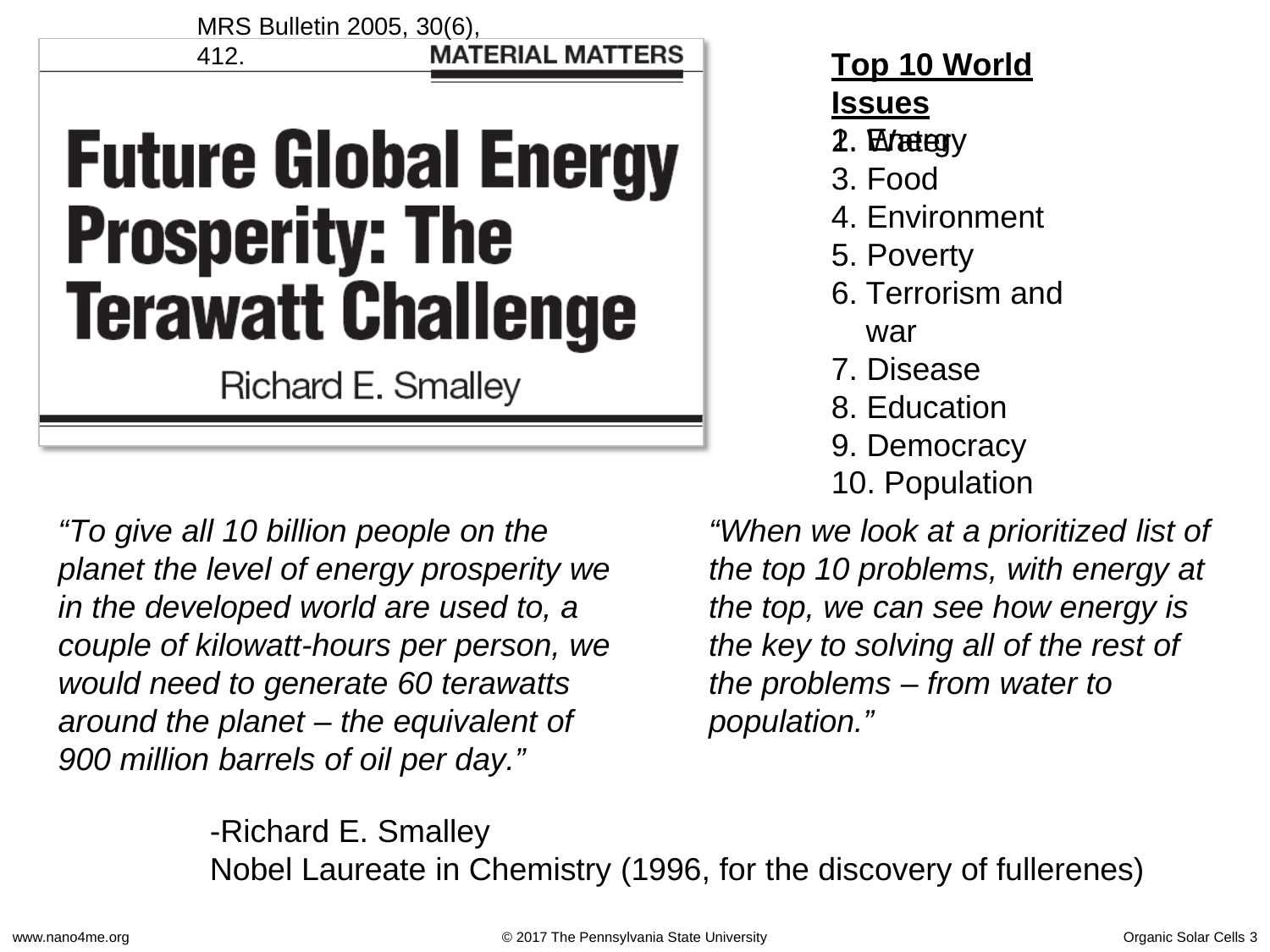

MRS Bulletin 2005, 30(6), 412.

Top 10 World Issues
1. Energy
Water
Food
Environment
Poverty
Terrorism and war
Disease
Education
Democracy
Population
“To give all 10 billion people on the planet the level of energy prosperity we in the developed world are used to, a couple of kilowatt-hours per person, we would need to generate 60 terawatts around the planet – the equivalent of 900 million barrels of oil per day.”
“When we look at a prioritized list of the top 10 problems, with energy at the top, we can see how energy is the key to solving all of the rest of the problems – from water to population.”
-Richard E. Smalley
Nobel Laureate in Chemistry (1996, for the discovery of fullerenes)